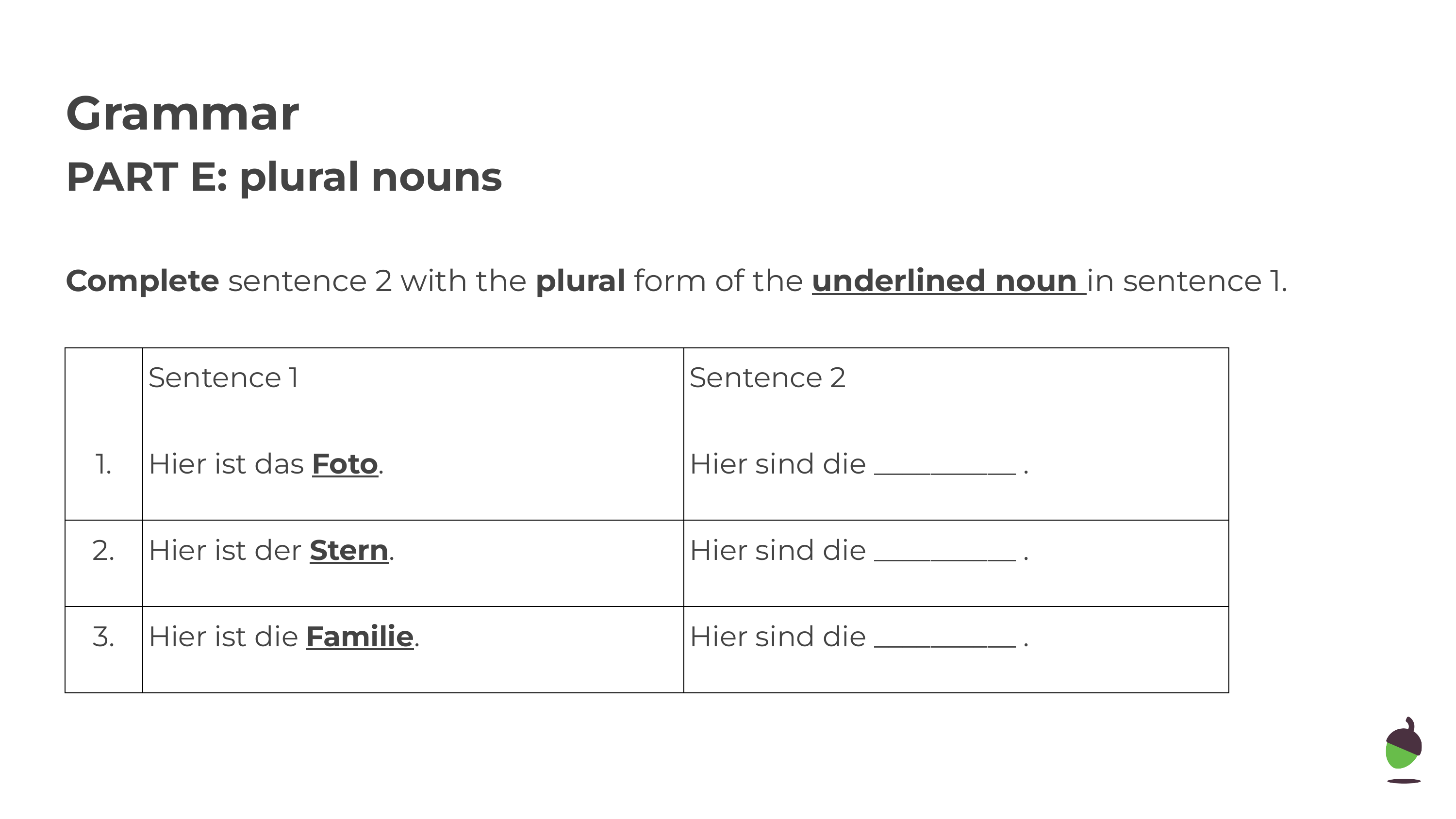

Grammar
PART E: plural nouns

Complete sentence 2 with the plural form of the underlined noun in sentence 1.

|  | Sentence 1 | Sentence 2 |
| --- | --- | --- |
| 1. | Hier ist das Foto. | Hier sind die \_\_\_\_\_\_\_\_\_\_ . |
| 2. | Hier ist der Stern. | Hier sind die \_\_\_\_\_\_\_\_\_\_ . |
| 3. | Hier ist die Familie. | Hier sind die \_\_\_\_\_\_\_\_\_\_ . |